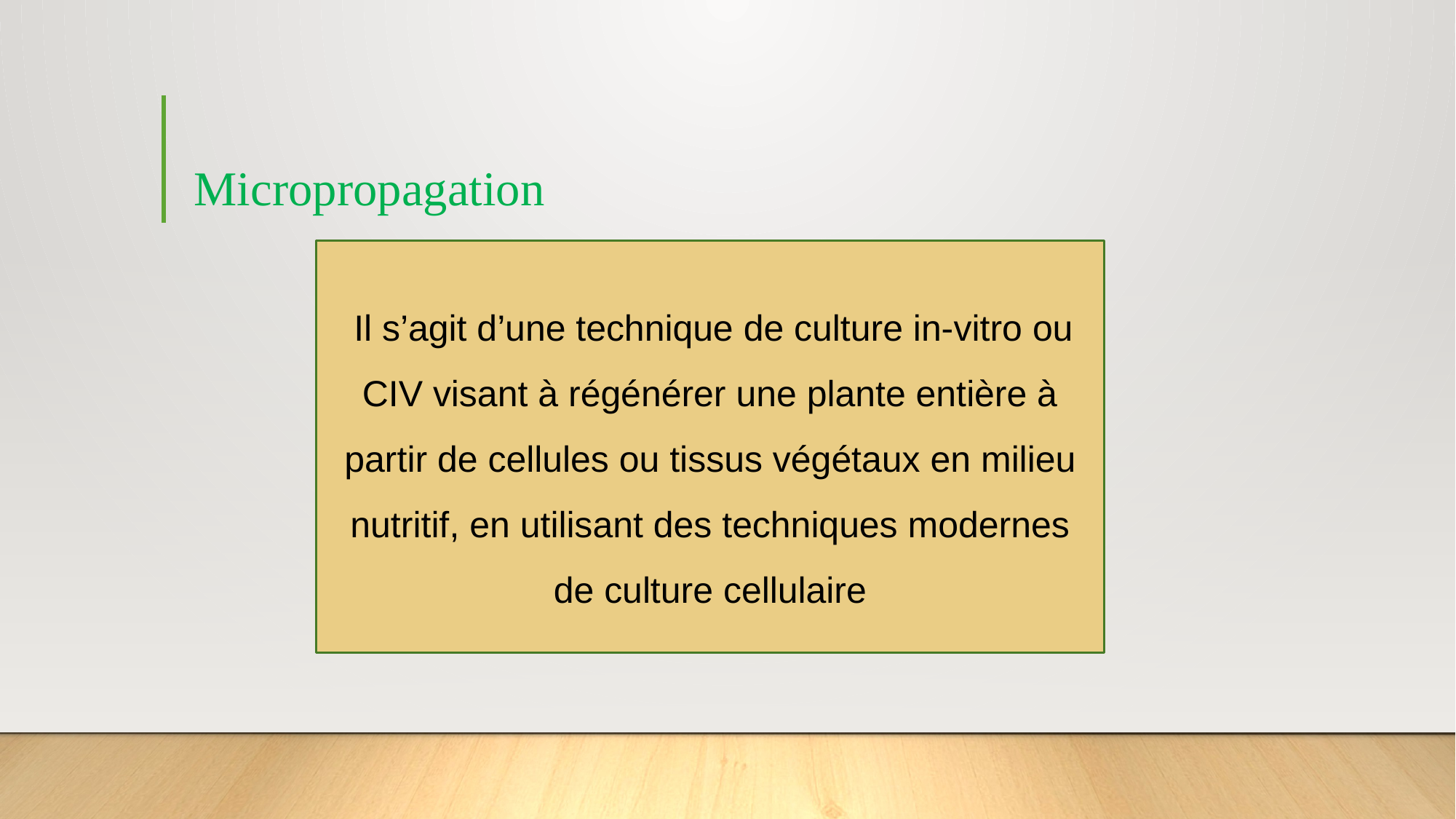

# Micropropagation

 Il s’agit d’une technique de culture in-vitro ou CIV visant à régénérer une plante entière à partir de cellules ou tissus végétaux en milieu nutritif, en utilisant des techniques modernes de culture cellulaire